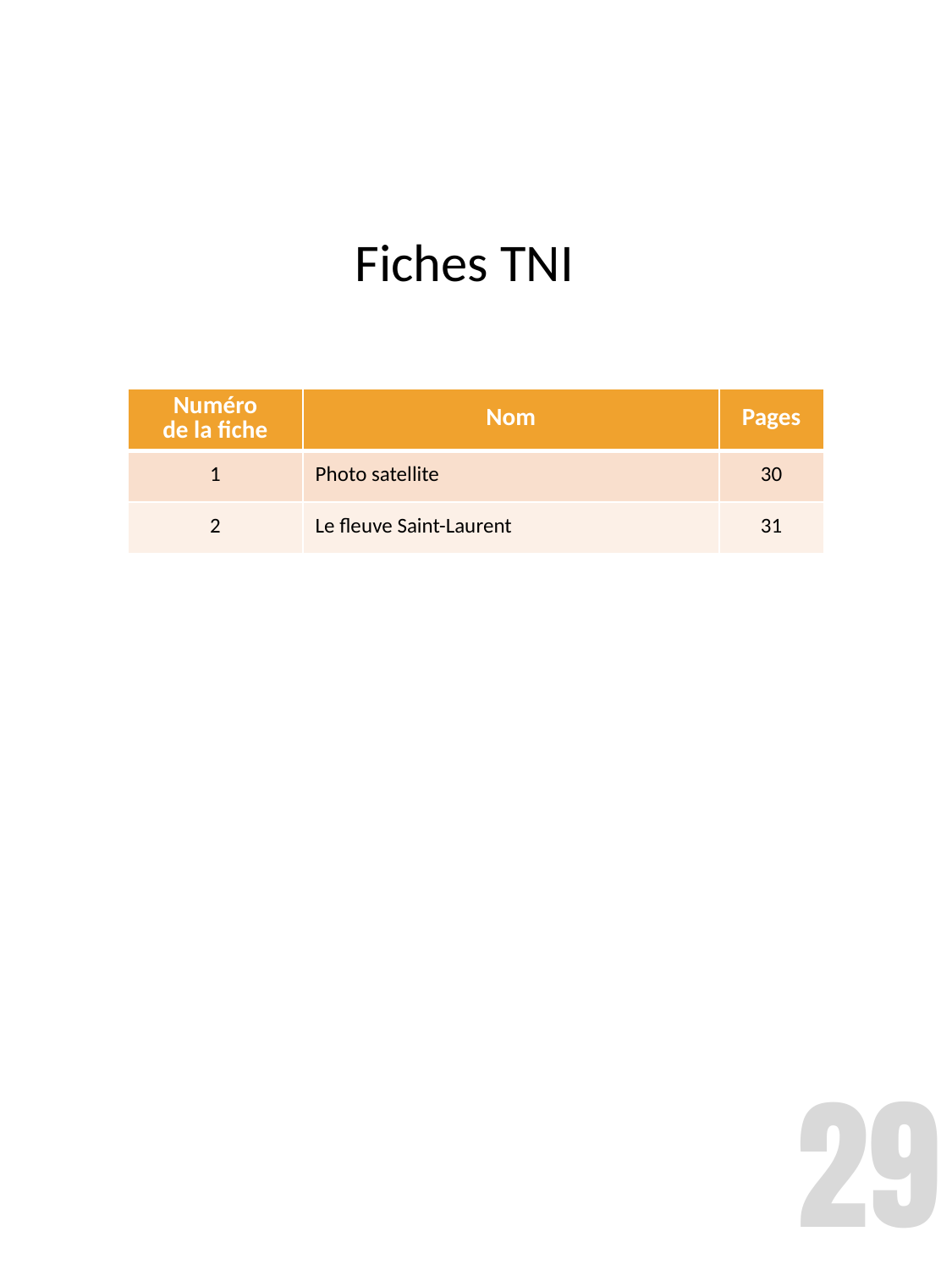

Fiches TNI
| Numéro de la fiche | Nom | Pages |
| --- | --- | --- |
| 1 | Photo satellite | 30 |
| 2 | Le fleuve Saint-Laurent | 31 |
29